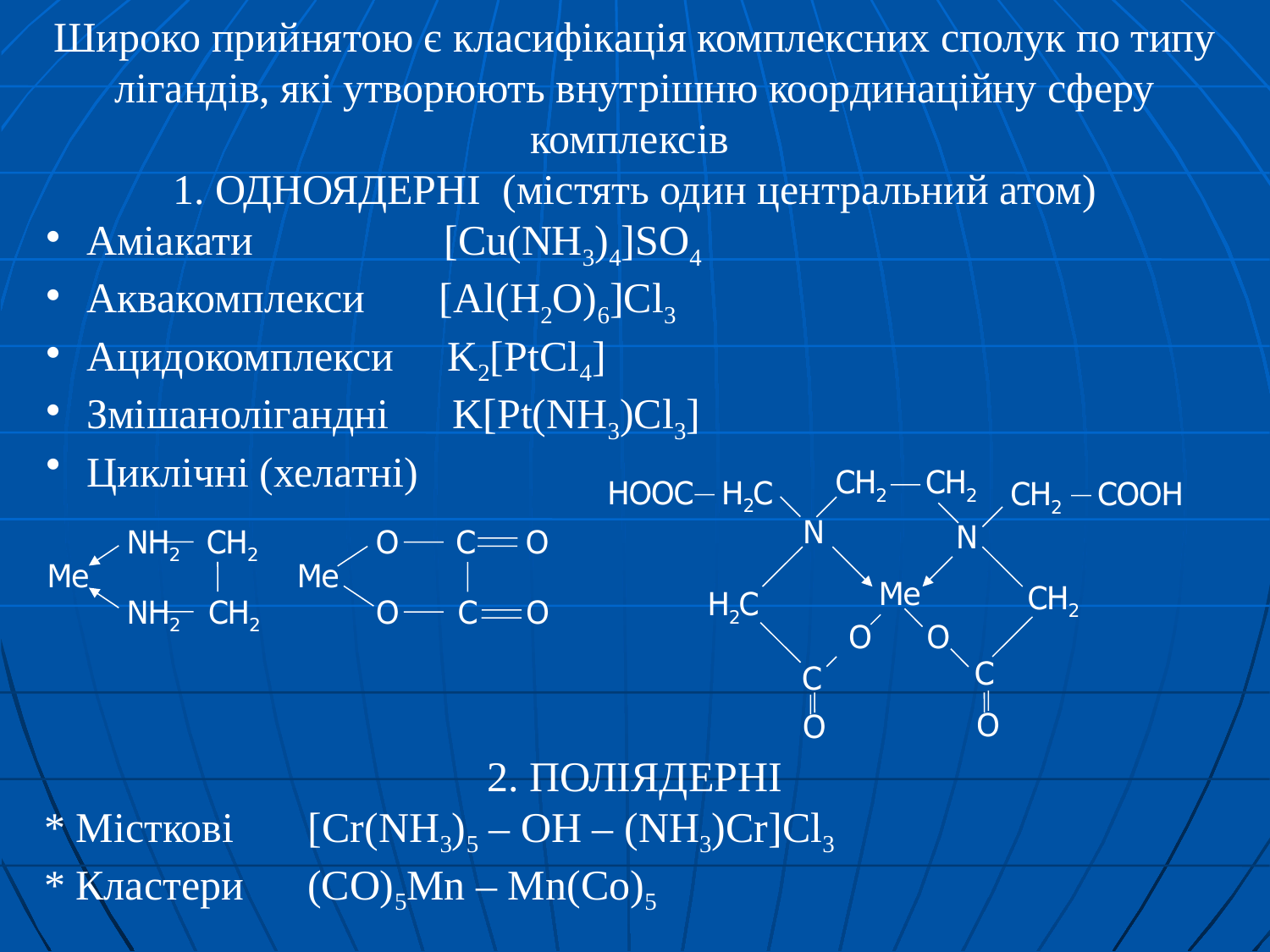

Широко прийнятою є класифікація комплексних сполук по типу лігандів, які утворюють внутрішню координаційну сферу комплексів
1. ОДНОЯДЕРНІ  (містять один центральний атом)
 Аміакати                  [Cu(NH3)4]SO4
 Аквакомплекси       [Al(H2O)6]Cl3
 Ацидокомплекси     K2[PtCl4]
 Змішанолігандні      K[Pt(NH3)Cl3]
 Циклічні (хелатні)

2. ПОЛІЯДЕРНІ
   * Місткові       [Cr(NH3)5 – OH – (NH3)Cr]Cl3
   * Кластери      (CO)5Mn – Mn(Co)5

CH2
CH2
H2C
HOOC
COOH
CH2

N

N

Me
CH2
H2C

O
O

C

C

O
O
NH2
CH2

Me

NH2
CH2

O
O
C

Me

O
C
O